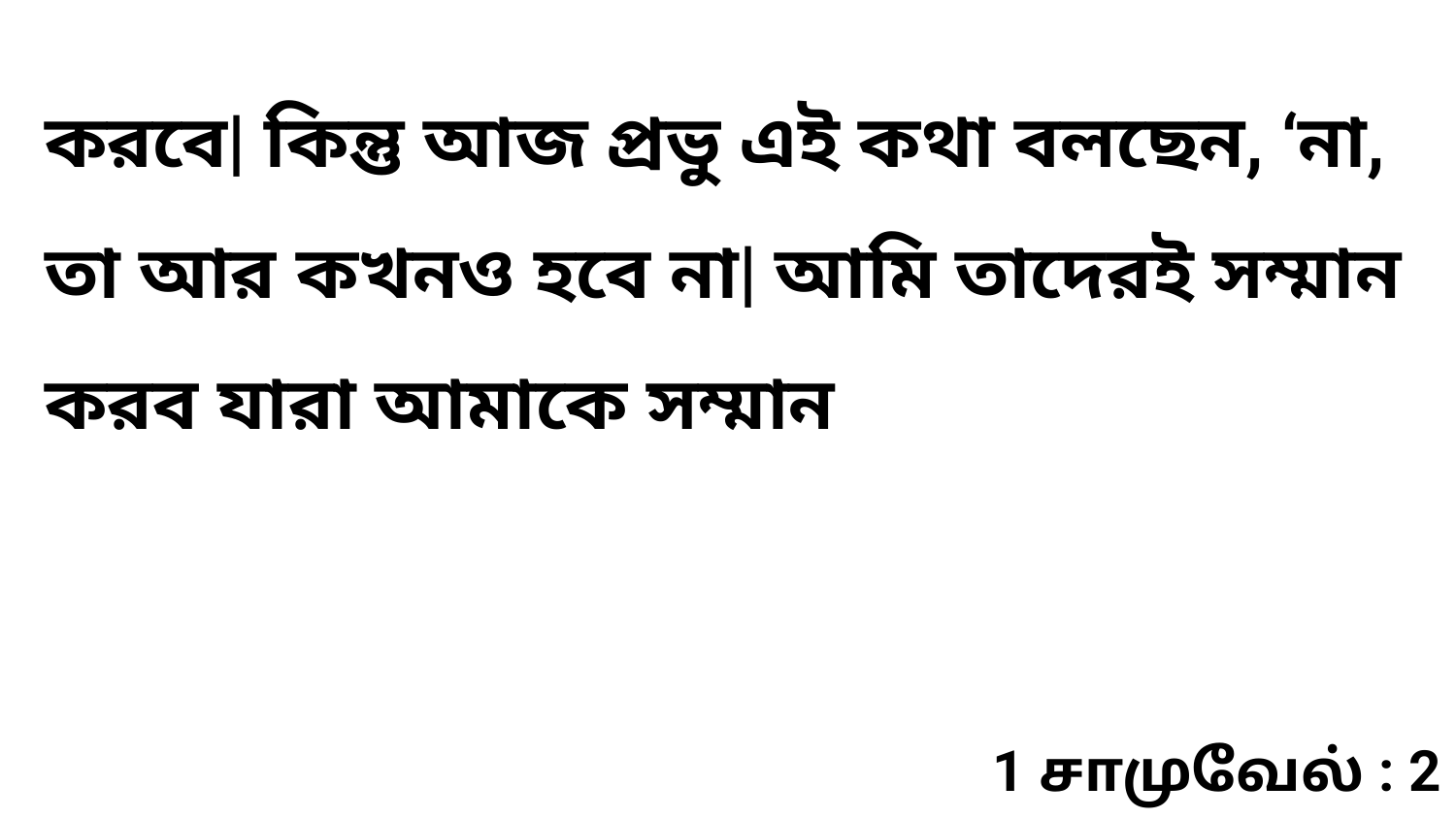

করবে| কিন্তু আজ প্রভু এই কথা বলছেন, ‘না, তা আর কখনও হবে না| আমি তাদেরই সম্মান করব যারা আমাকে সম্মান
1 சாமுவேல் : 2